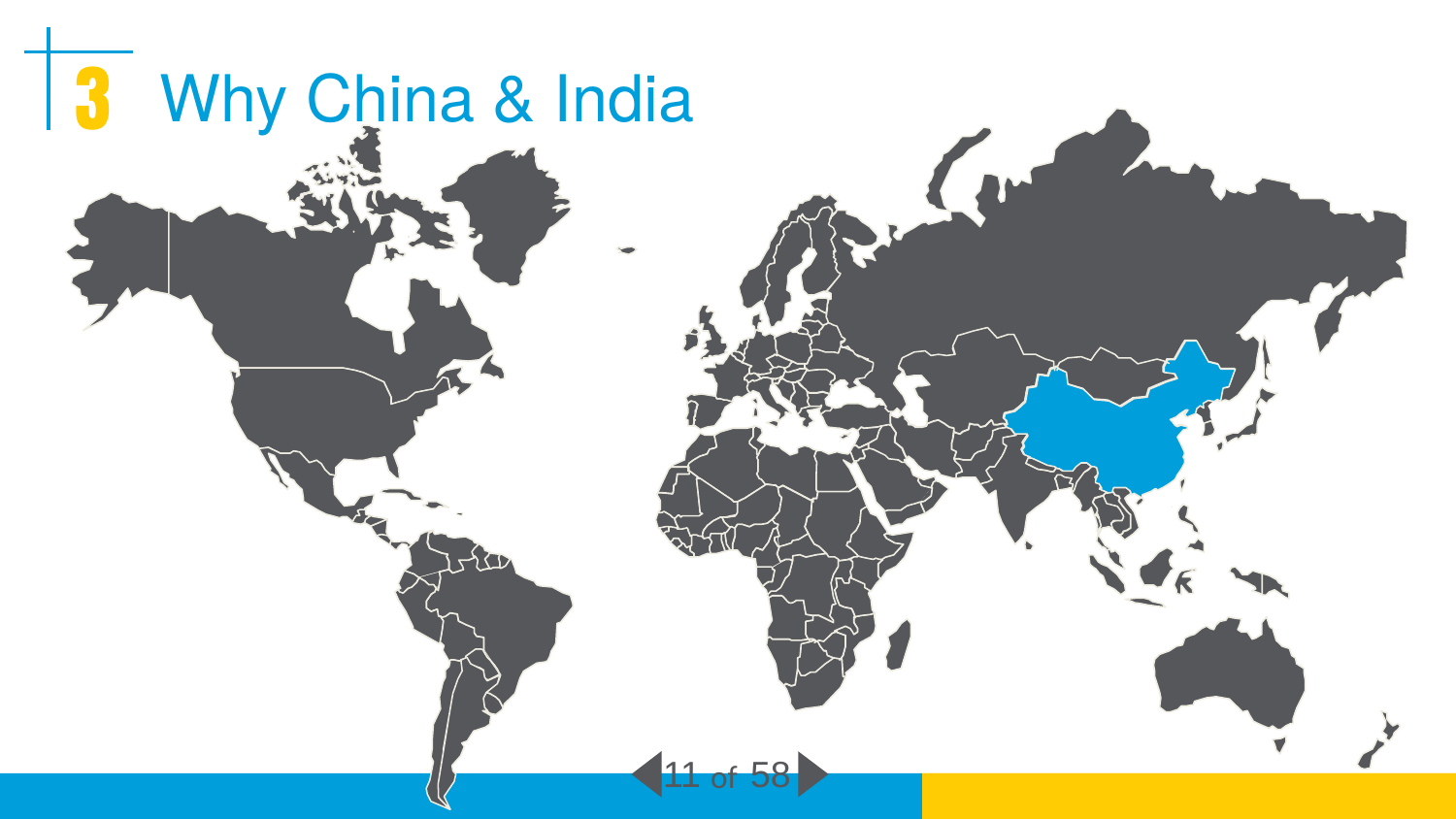

Why China & India
3

| 1980s | Foreign direct investment allowed: 4 economic zones (1990 every city) |
| --- | --- |
| 1990 | 1st stock exchange |
| 2001 | Join WTO |
| 2004 | 2nd board for SMEs—liquidity for 29.3m SMEs(contributes 75% workforce, 51% GDP |
| 2004 | Legalized the ownership of private property gave corporation an infinite life |
| 2006 | Bankruptcy law—framework of bankruptcy in private and state-owned enterprises, clear procedures for insolvent enterprise to restructure or exit allotment option on IPOs, one year lockup |

11